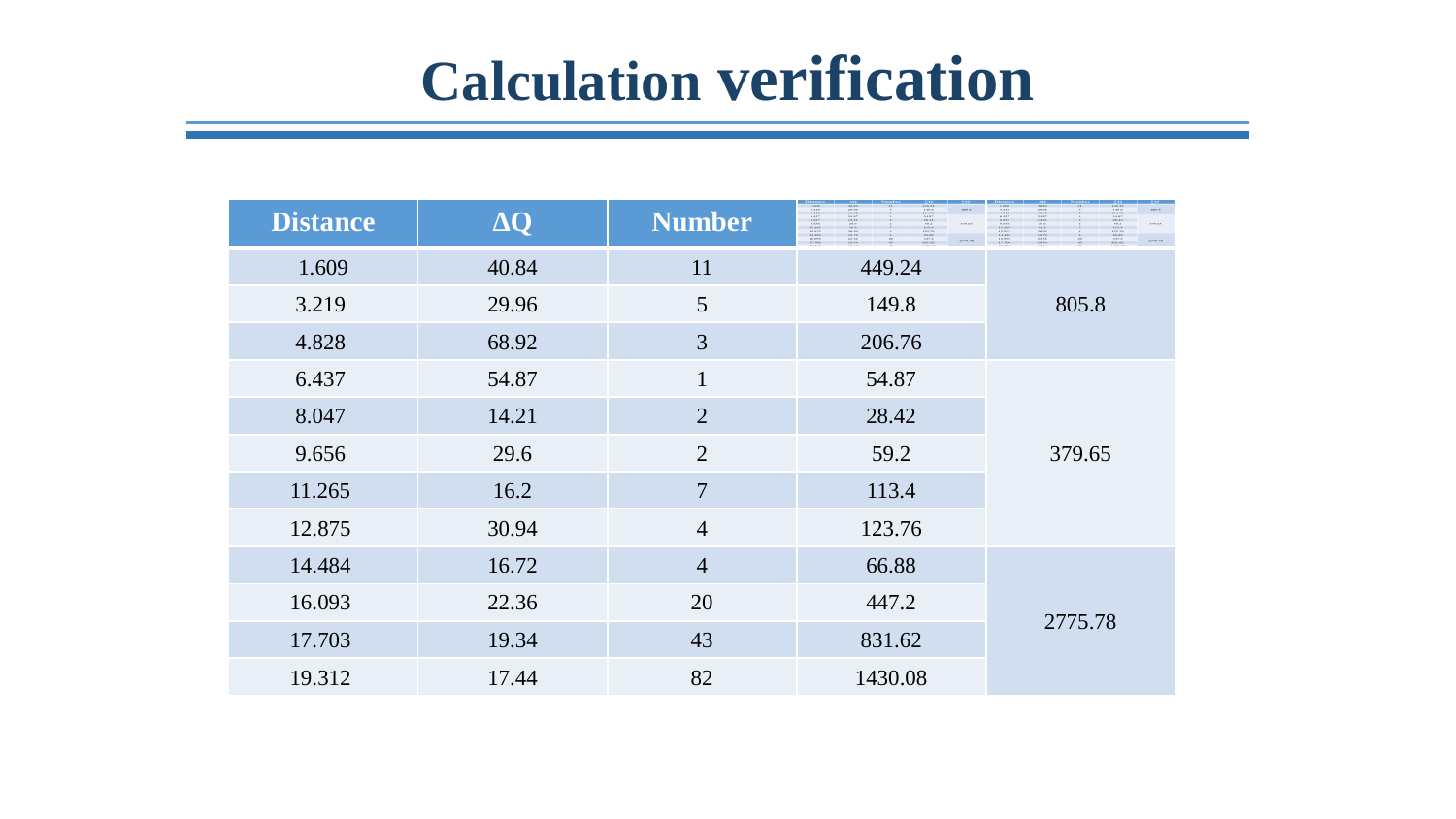

Calculation verification
| Distance | ΔQ | Number |  |  |
| --- | --- | --- | --- | --- |
| 1.609 | 40.84 | 11 | 449.24 | 805.8 |
| 3.219 | 29.96 | 5 | 149.8 |  |
| 4.828 | 68.92 | 3 | 206.76 |  |
| 6.437 | 54.87 | 1 | 54.87 | 379.65 |
| 8.047 | 14.21 | 2 | 28.42 |  |
| 9.656 | 29.6 | 2 | 59.2 |  |
| 11.265 | 16.2 | 7 | 113.4 |  |
| 12.875 | 30.94 | 4 | 123.76 |  |
| 14.484 | 16.72 | 4 | 66.88 | 2775.78 |
| 16.093 | 22.36 | 20 | 447.2 |  |
| 17.703 | 19.34 | 43 | 831.62 |  |
| 19.312 | 17.44 | 82 | 1430.08 |  |